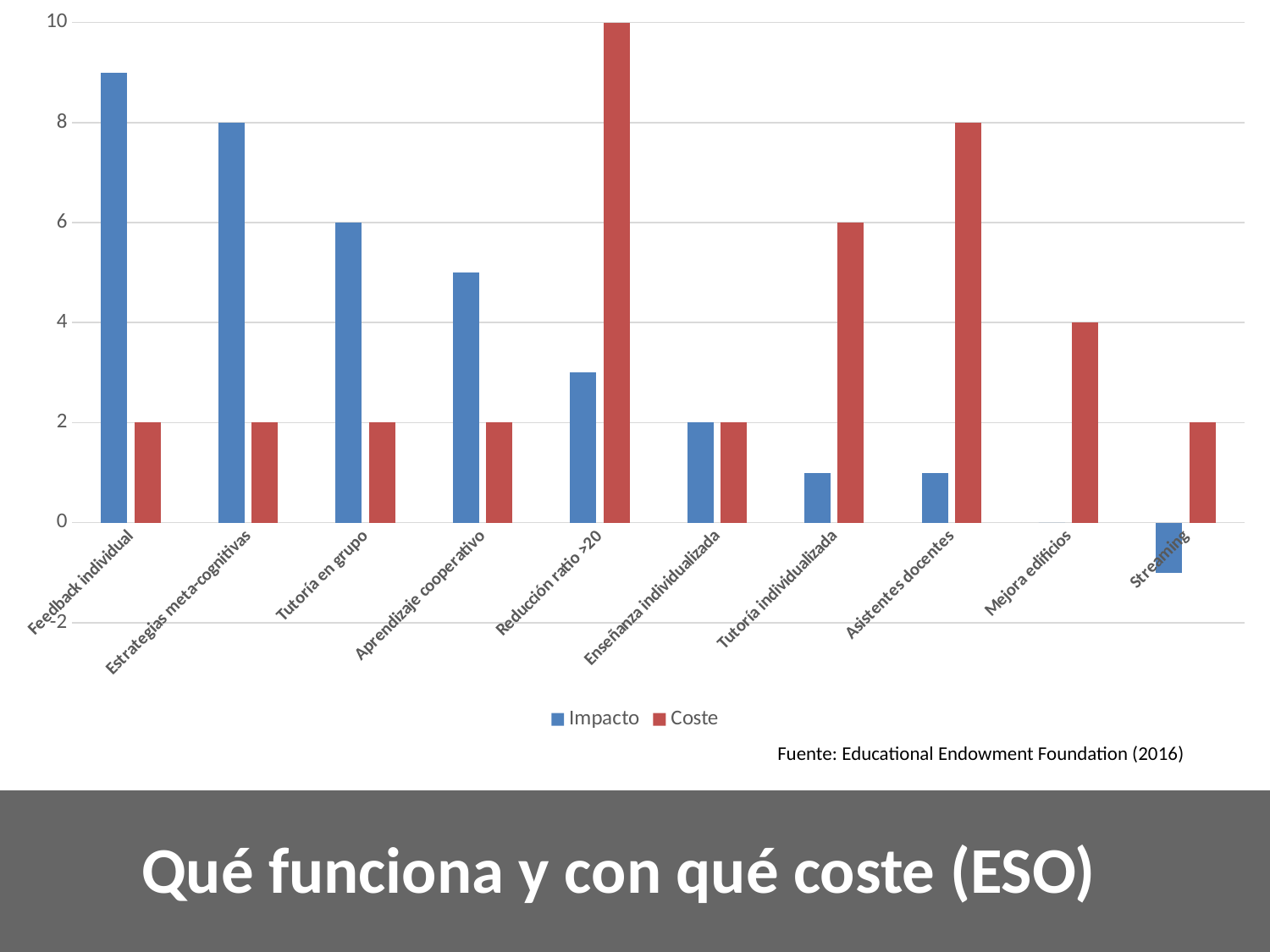

### Chart

| Category | Impacto | Coste |
|---|---|---|
| Feedback individual | 9.0 | 2.0 |
| Estrategias meta-cognitivas | 8.0 | 2.0 |
| Tutoría en grupo | 6.0 | 2.0 |
| Aprendizaje cooperativo | 5.0 | 2.0 |
| Reducción ratio >20 | 3.0 | 10.0 |
| Enseñanza individualizada | 2.0 | 2.0 |
| Tutoría individualizada | 1.0 | 6.0 |
| Asistentes docentes | 1.0 | 8.0 |
| Mejora edificios | 0.0 | 4.0 |
| Streaming | -1.0 | 2.0 |
Fuente: Educational Endowment Foundation (2016)

Qué funciona y con qué coste (ESO)